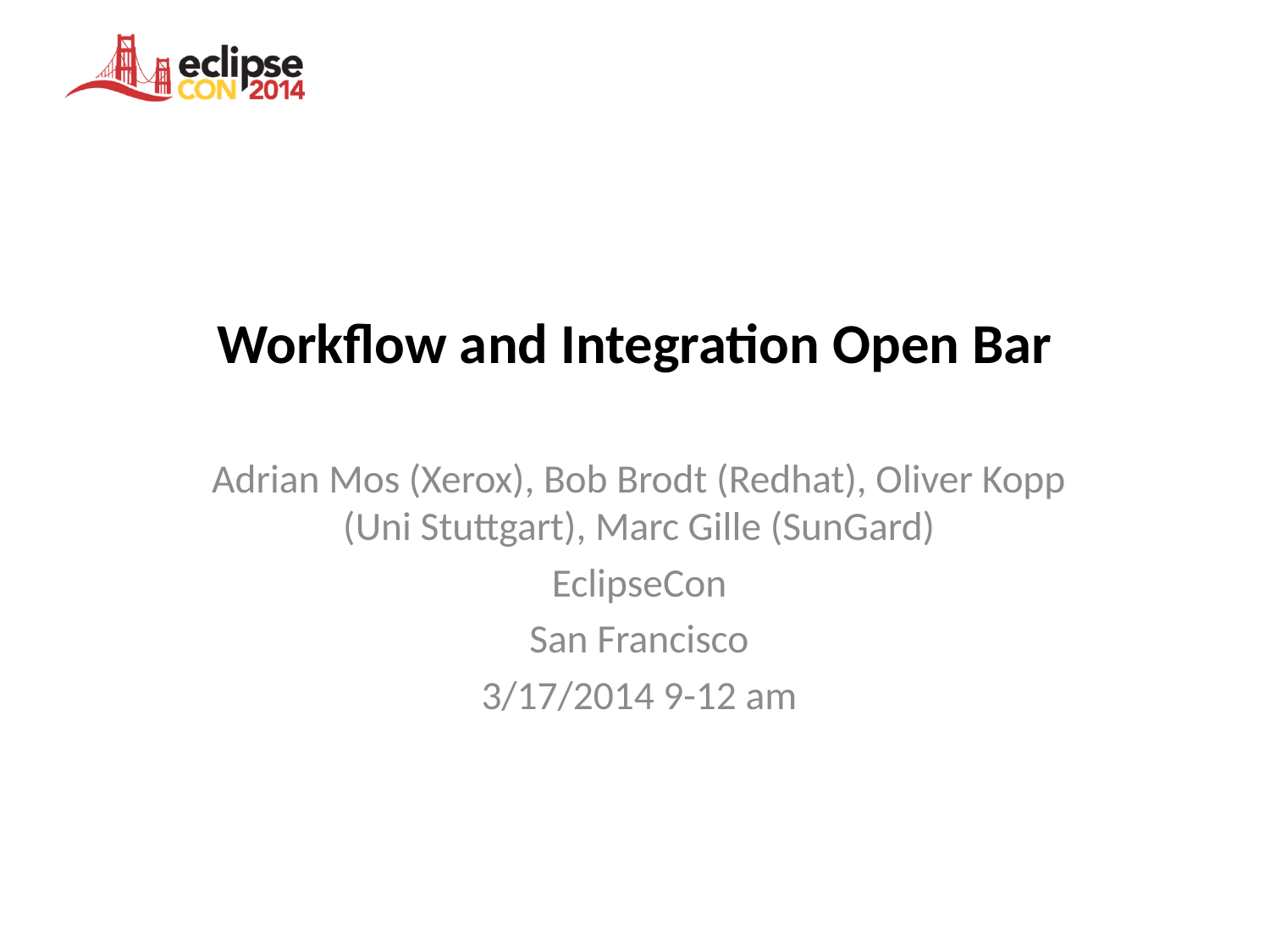

# Workflow and Integration Open Bar
Adrian Mos (Xerox), Bob Brodt (Redhat), Oliver Kopp (Uni Stuttgart), Marc Gille (SunGard)
EclipseCon
San Francisco
3/17/2014 9-12 am